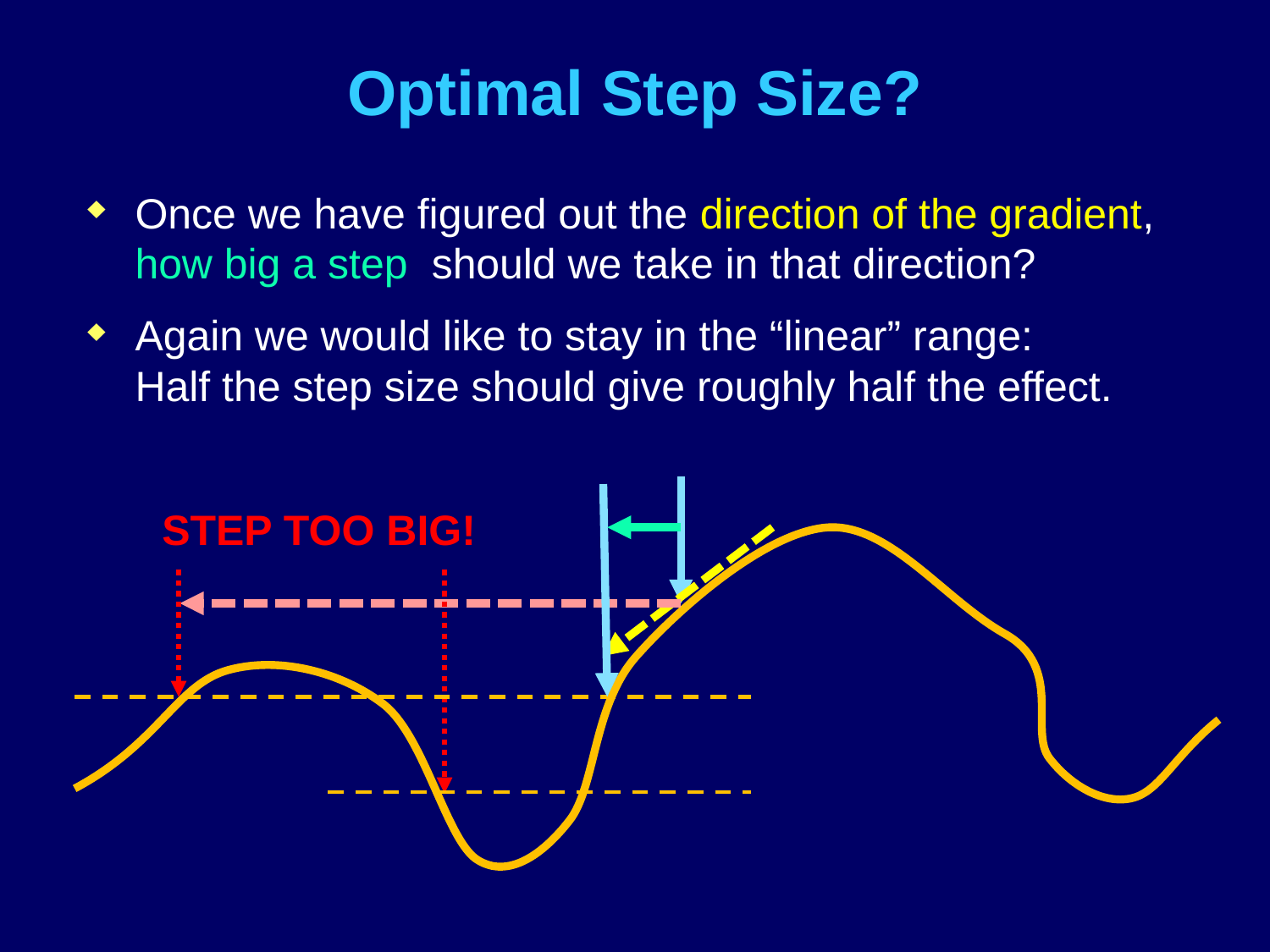

# Optimal Step Size?
Once we have figured out the direction of the gradient, how big a step  should we take in that direction?
Again we would like to stay in the “linear” range:
Half the step size should give roughly half the effect.
STEP TOO BIG!